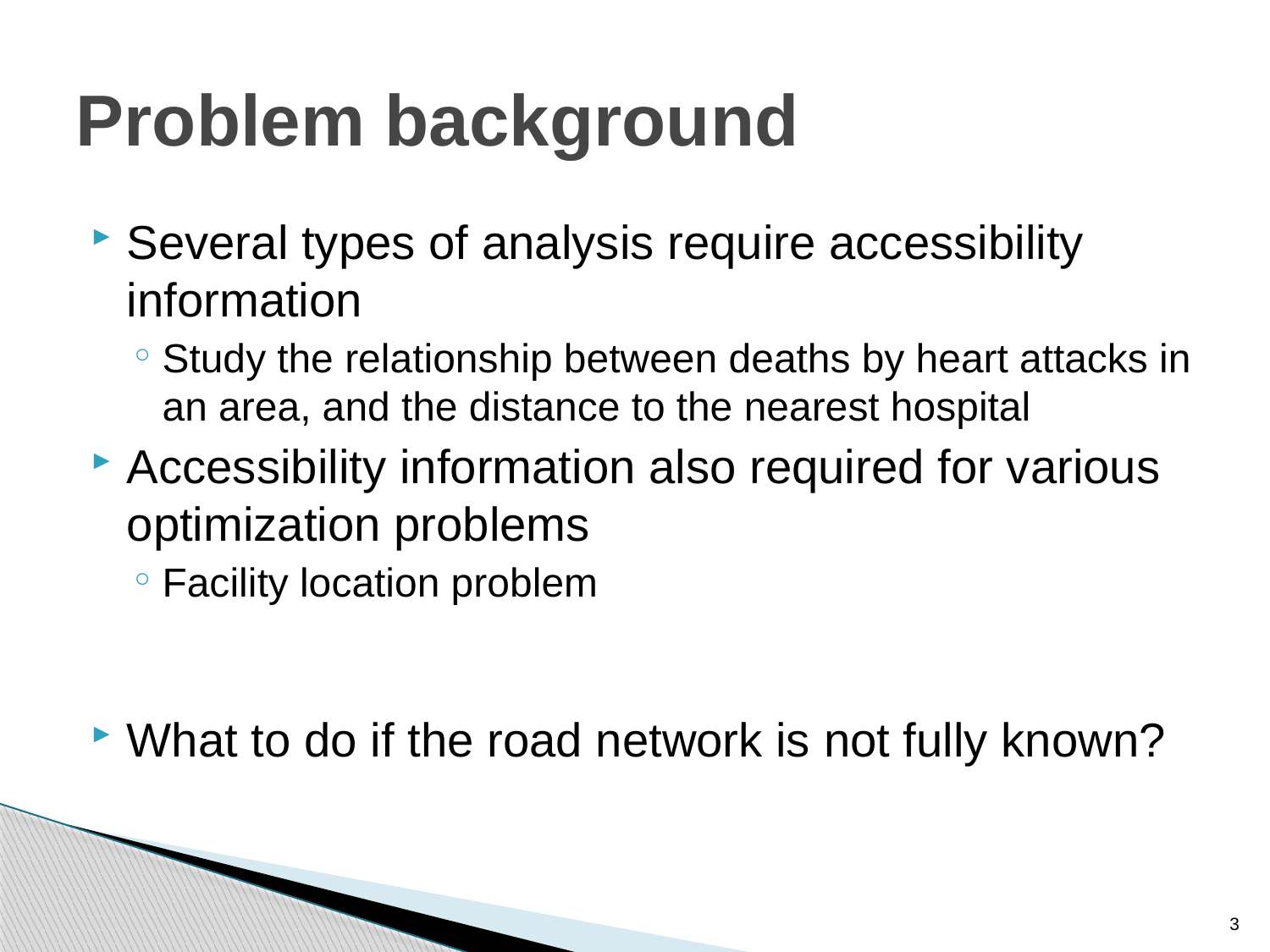

# Problem background
Several types of analysis require accessibility information
Study the relationship between deaths by heart attacks in an area, and the distance to the nearest hospital
Accessibility information also required for various optimization problems
Facility location problem
What to do if the road network is not fully known?
3